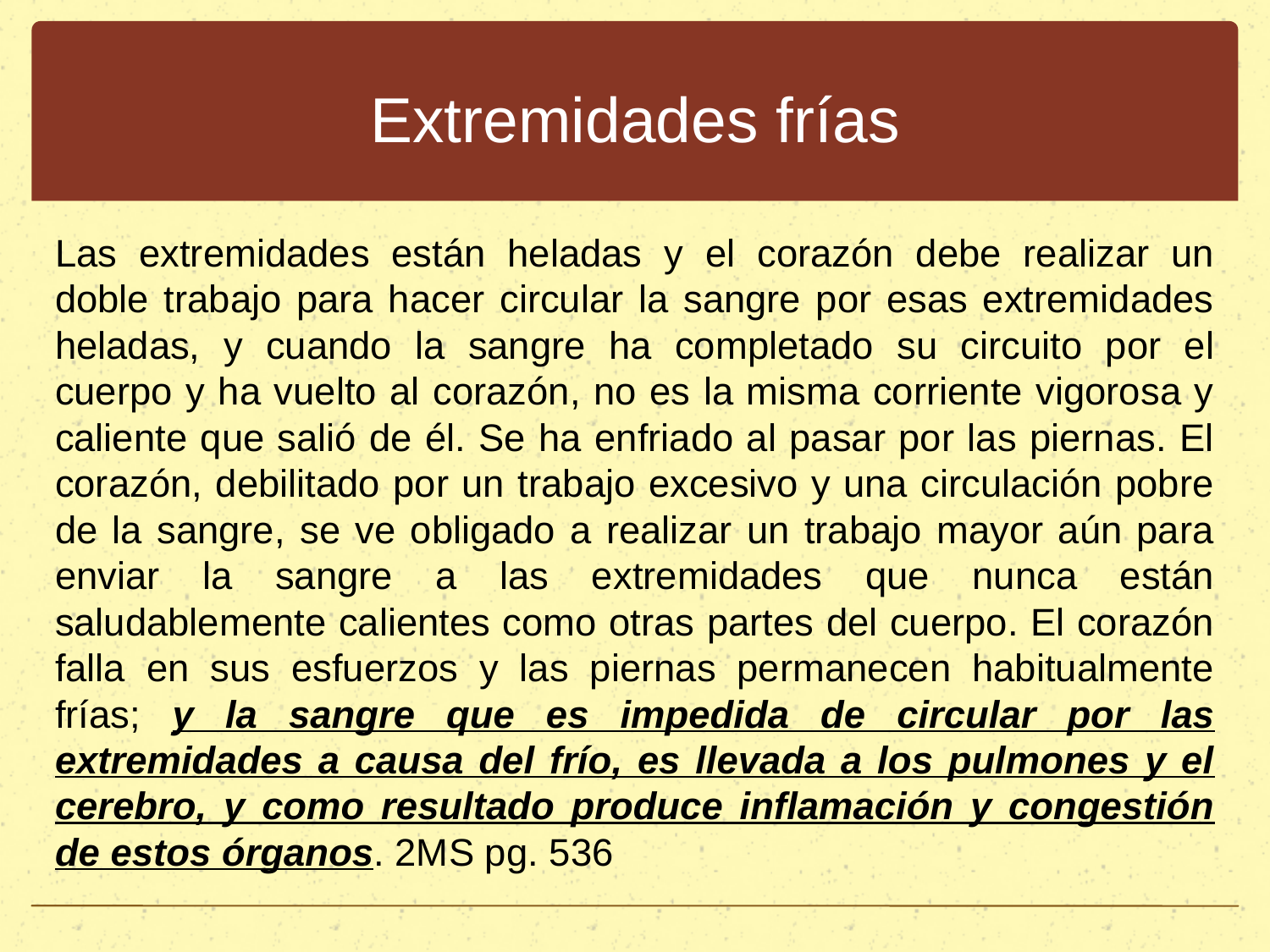

# Extremidades frías
Las extremidades están heladas y el corazón debe realizar un doble trabajo para hacer circular la sangre por esas extremidades heladas, y cuando la sangre ha completado su circuito por el cuerpo y ha vuelto al corazón, no es la misma corriente vigorosa y caliente que salió de él. Se ha enfriado al pasar por las piernas. El corazón, debilitado por un trabajo excesivo y una circulación pobre de la sangre, se ve obligado a realizar un trabajo mayor aún para enviar la sangre a las extremidades que nunca están saludablemente calientes como otras partes del cuerpo. El corazón falla en sus esfuerzos y las piernas permanecen habitualmente frías; y la sangre que es impedida de circular por las extremidades a causa del frío, es llevada a los pulmones y el cerebro, y como resultado produce inflamación y congestión de estos órganos. 2MS pg. 536